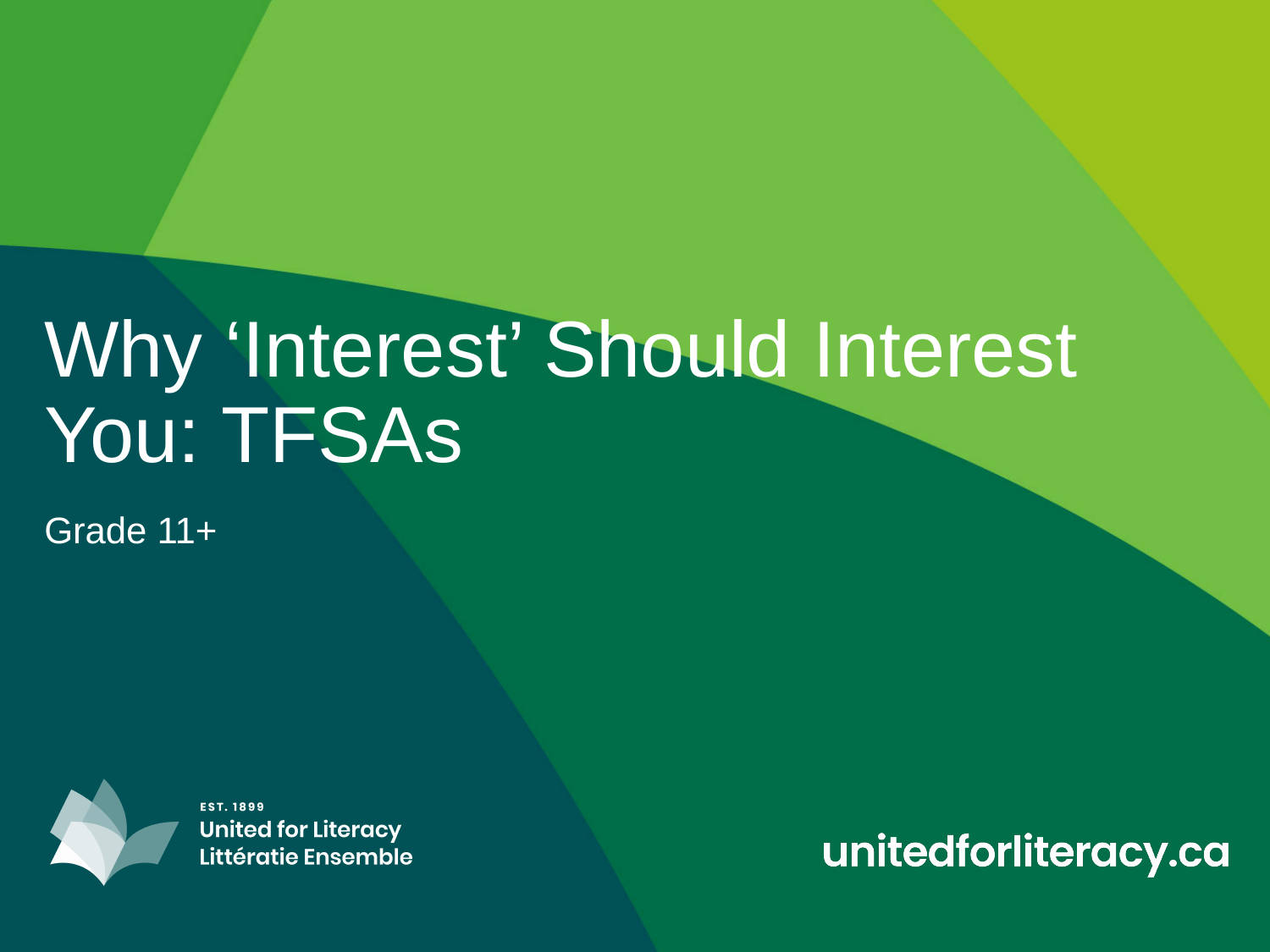

# Why ‘Interest’ Should Interest You: TFSAs
Grade 11+